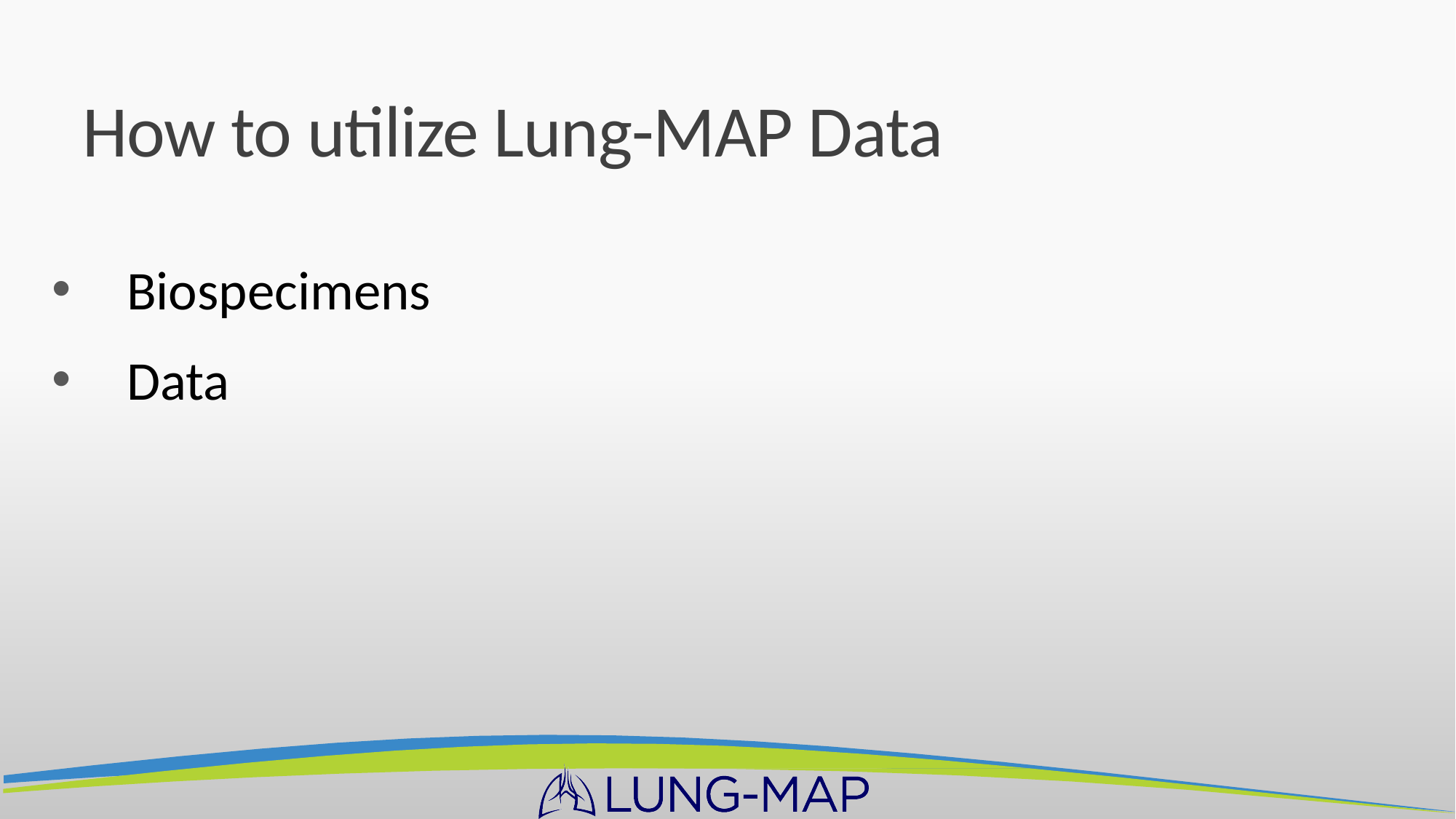

# How to utilize Lung-MAP Data

Biospecimens
Data